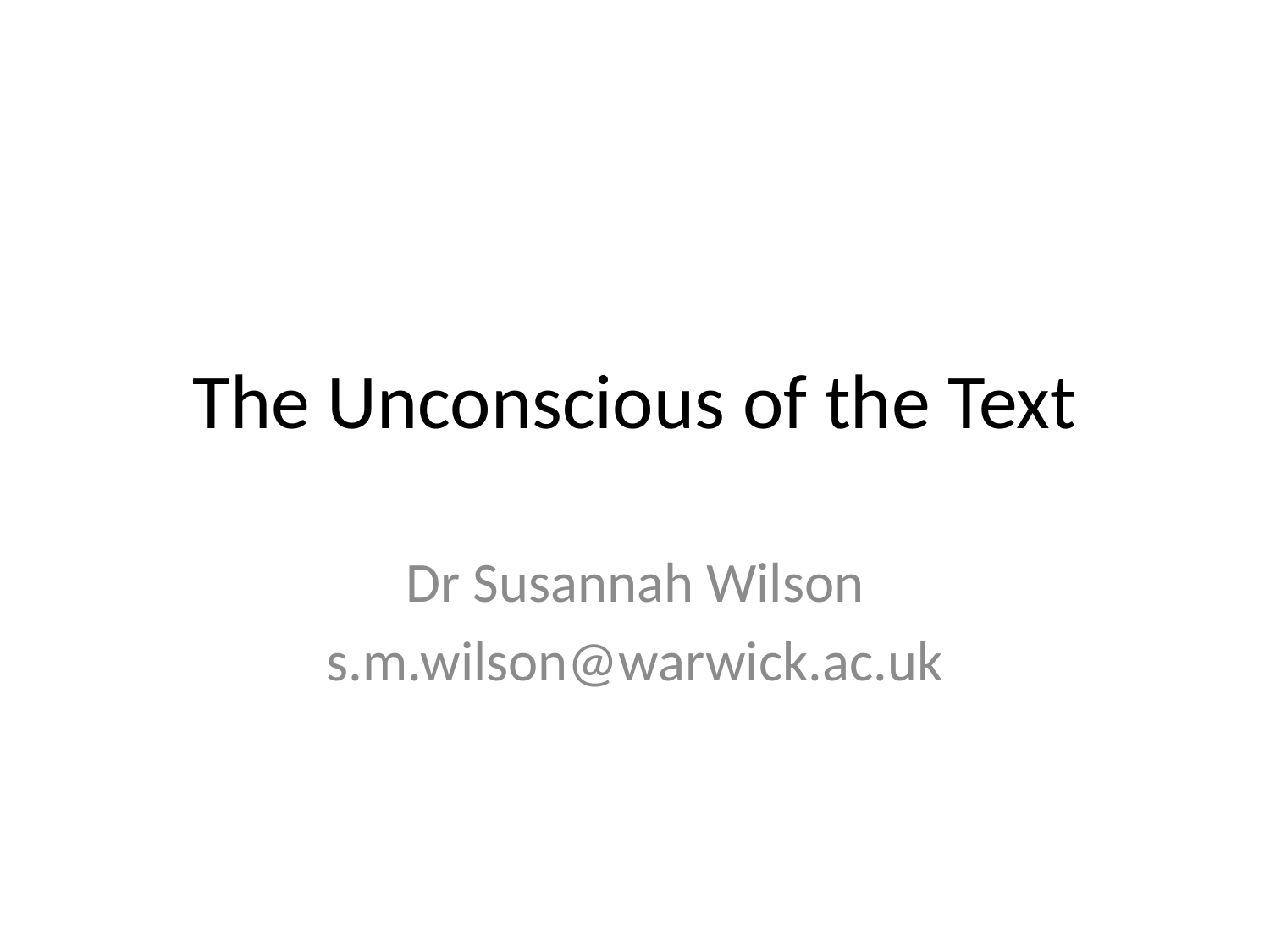

# The Unconscious of the Text
Dr Susannah Wilson
s.m.wilson@warwick.ac.uk